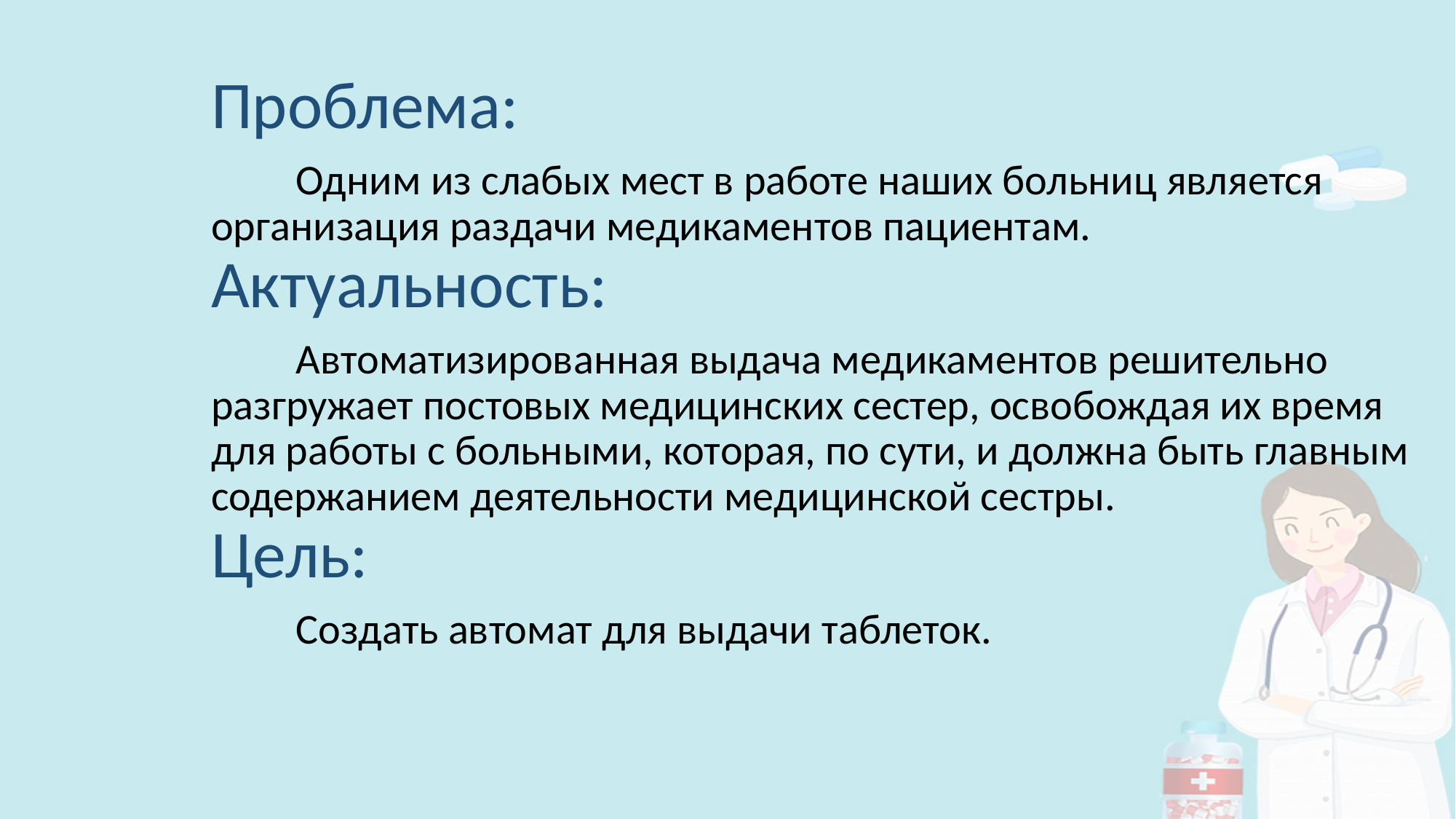

Проблема:
Одним из слабых мест в работе наших больниц является организация раздачи медикаментов пациентам.
Актуальность:
Автоматизированная выдача медикаментов решительно разгружает постовых медицинских сестер, освобождая их время для работы с больными, которая, по сути, и должна быть главным содержанием деятельности медицинской сестры.
Цель:
Создать автомат для выдачи таблеток.